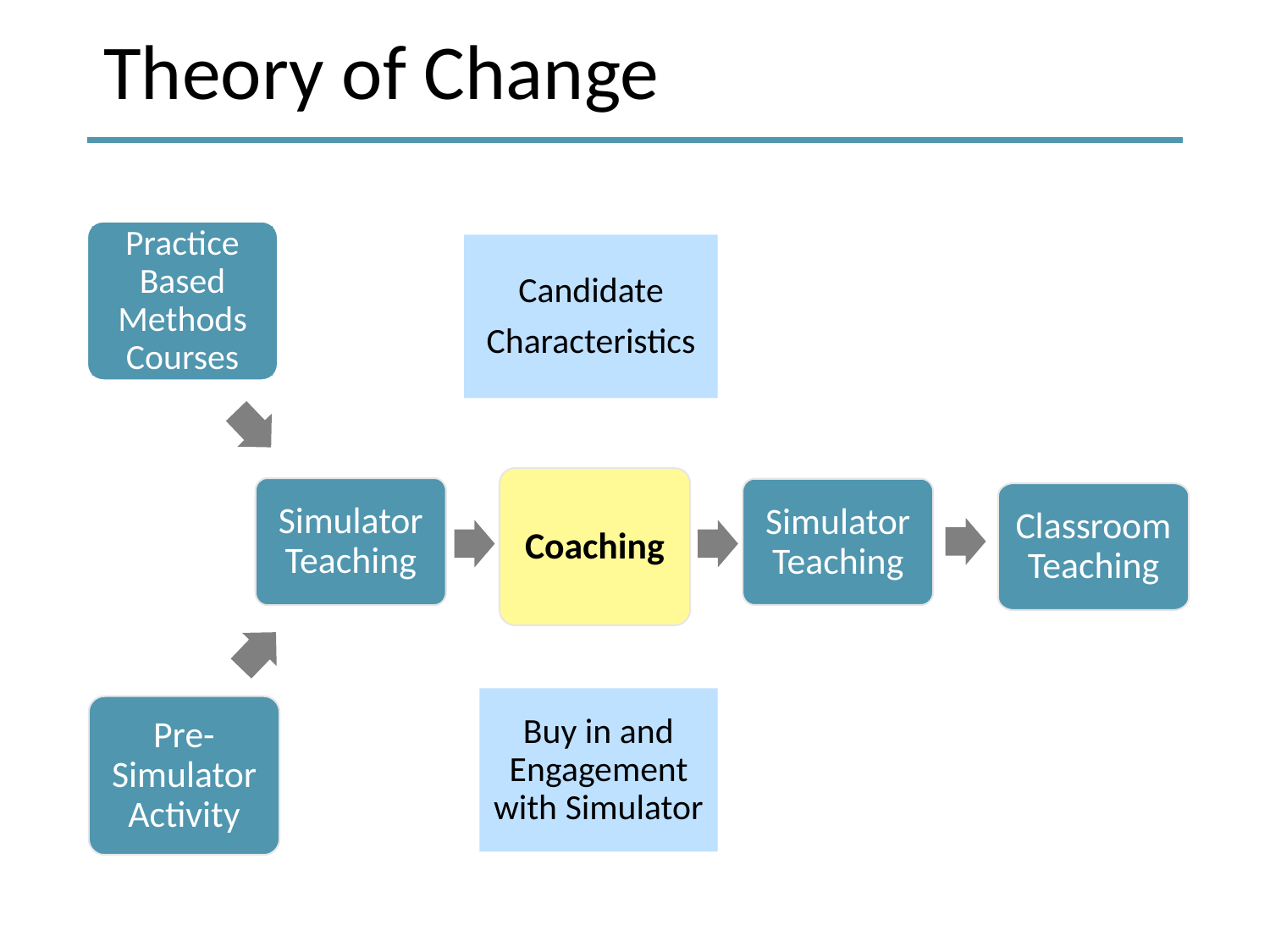

# Theory of Change

Practice Based Methods Courses
Candidate
Characteristics

Coaching
Simulator Teaching
Simulator Teaching
Classroom Teaching

Buy in and Engagement with Simulator
Pre-Simulator Activity